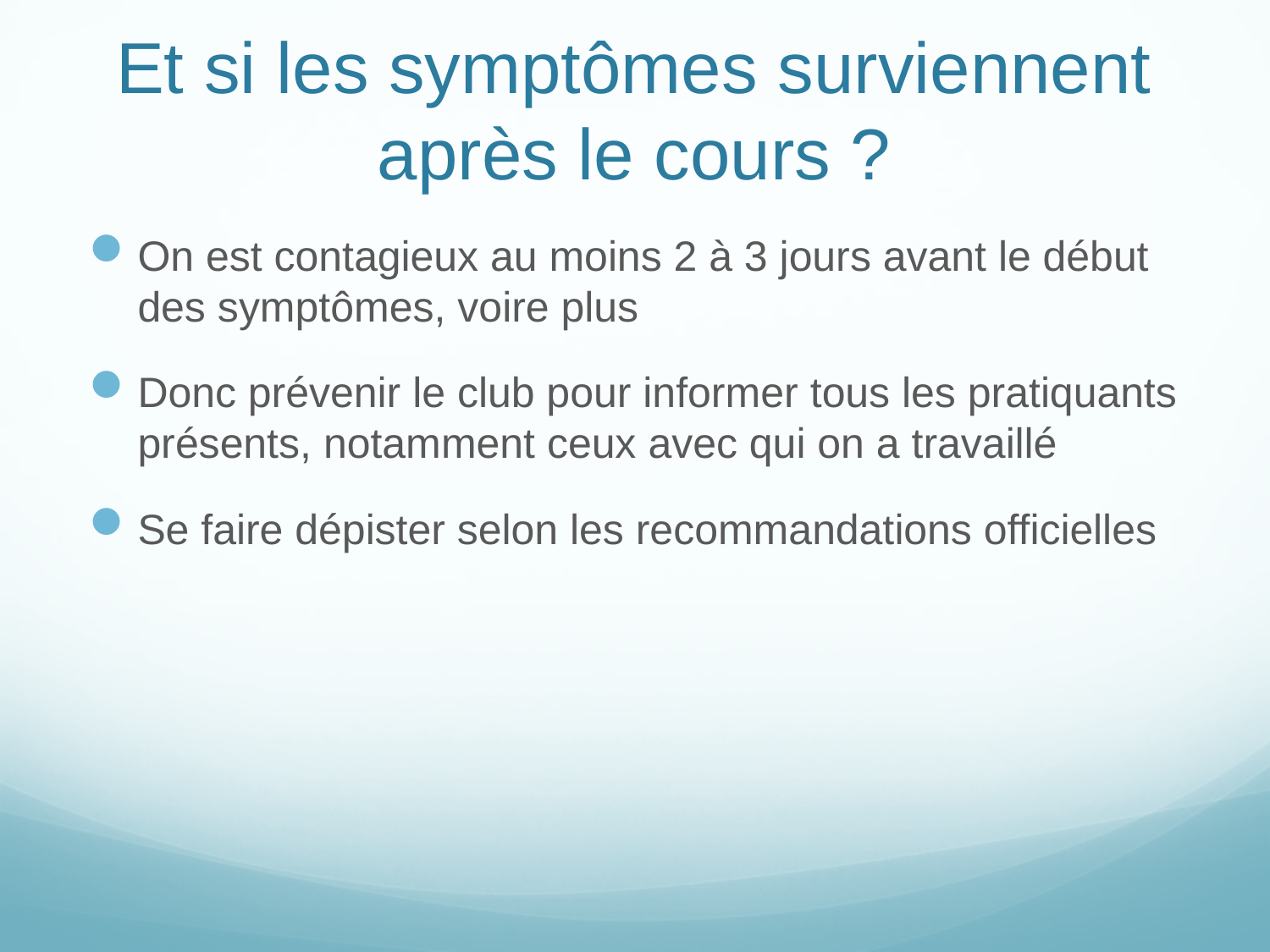

# Et si les symptômes surviennent après le cours ?
On est contagieux au moins 2 à 3 jours avant le début des symptômes, voire plus
Donc prévenir le club pour informer tous les pratiquants présents, notamment ceux avec qui on a travaillé
Se faire dépister selon les recommandations officielles